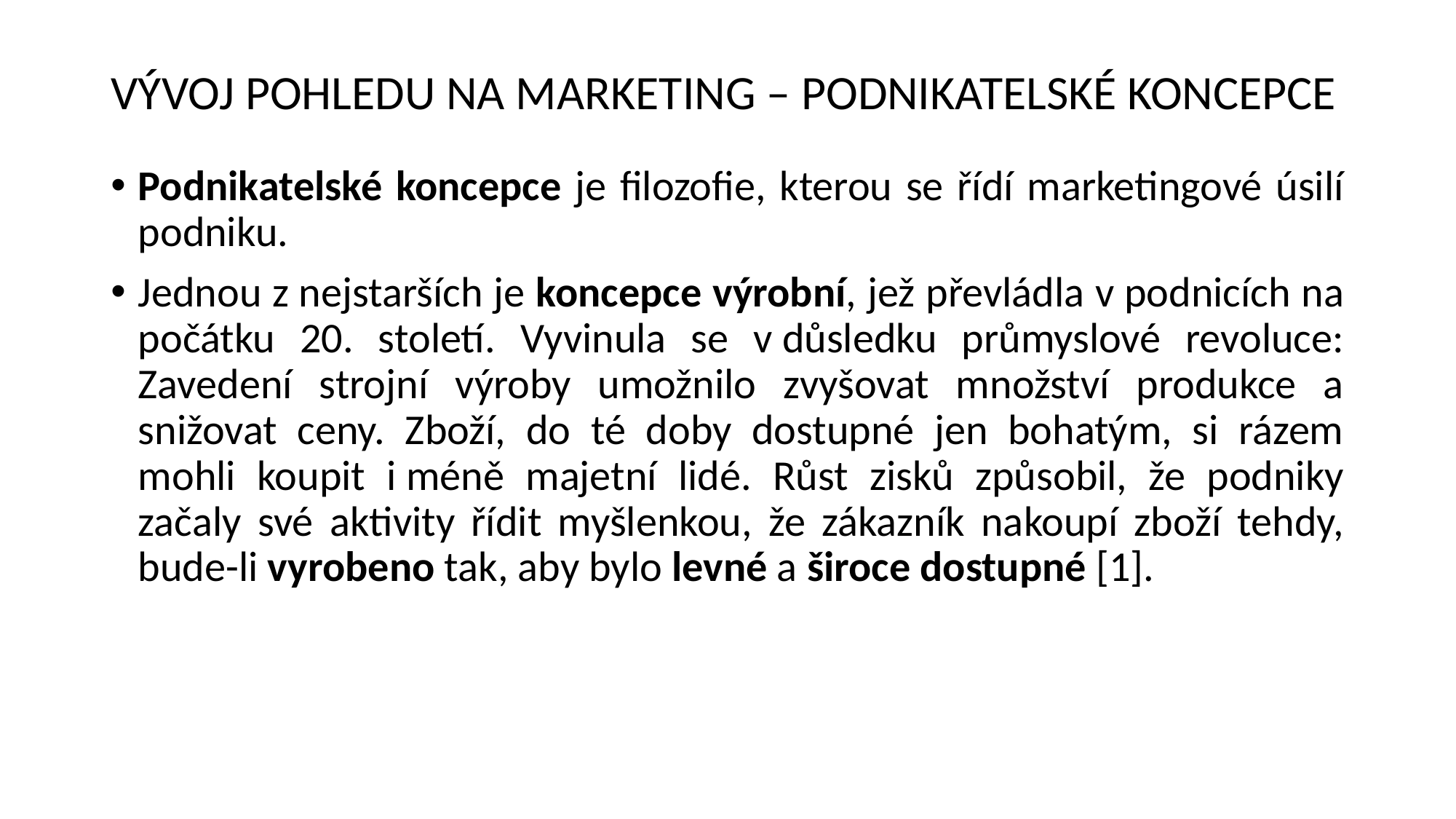

# VÝVOJ POHLEDU NA MARKETING – PODNIKATELSKÉ KONCEPCE
Podnikatelské koncepce je filozofie, kterou se řídí marketingové úsilí podniku.
Jednou z nejstarších je koncepce výrobní, jež převládla v podnicích na počátku 20. století. Vyvinula se v důsledku průmyslové revoluce: Zavedení strojní výroby umožnilo zvyšovat množství produkce a snižovat ceny. Zboží, do té doby dostupné jen bohatým, si rázem mohli koupit i méně majetní lidé. Růst zisků způsobil, že podniky začaly své aktivity řídit myšlenkou, že zákazník nakoupí zboží tehdy, bude-li vyrobeno tak, aby bylo levné a široce dostupné [1].